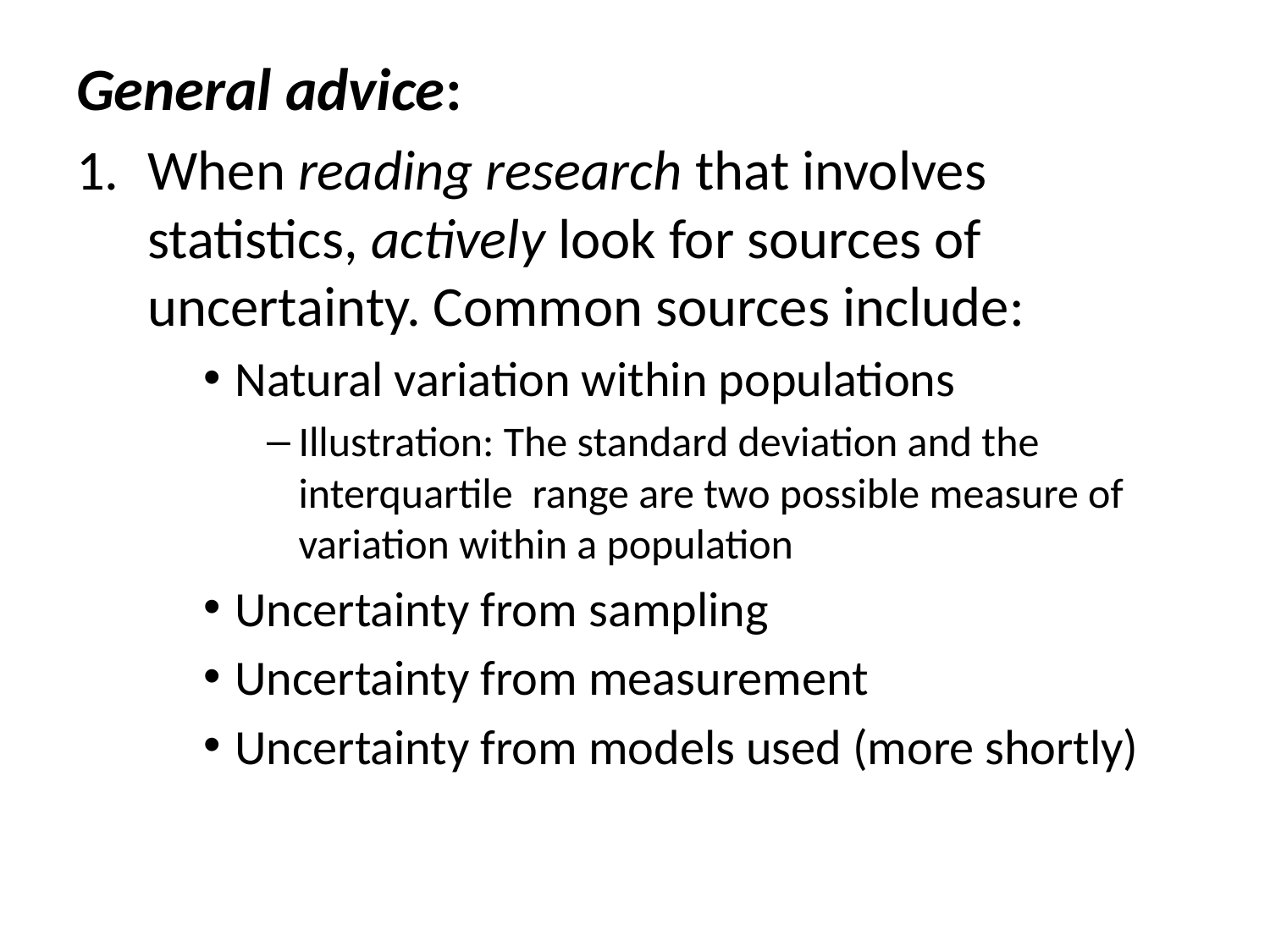

General advice:
When reading research that involves statistics, actively look for sources of uncertainty. Common sources include:
Natural variation within populations
Illustration: The standard deviation and the interquartile  range are two possible measure of variation within a population
Uncertainty from sampling
Uncertainty from measurement
Uncertainty from models used (more shortly)